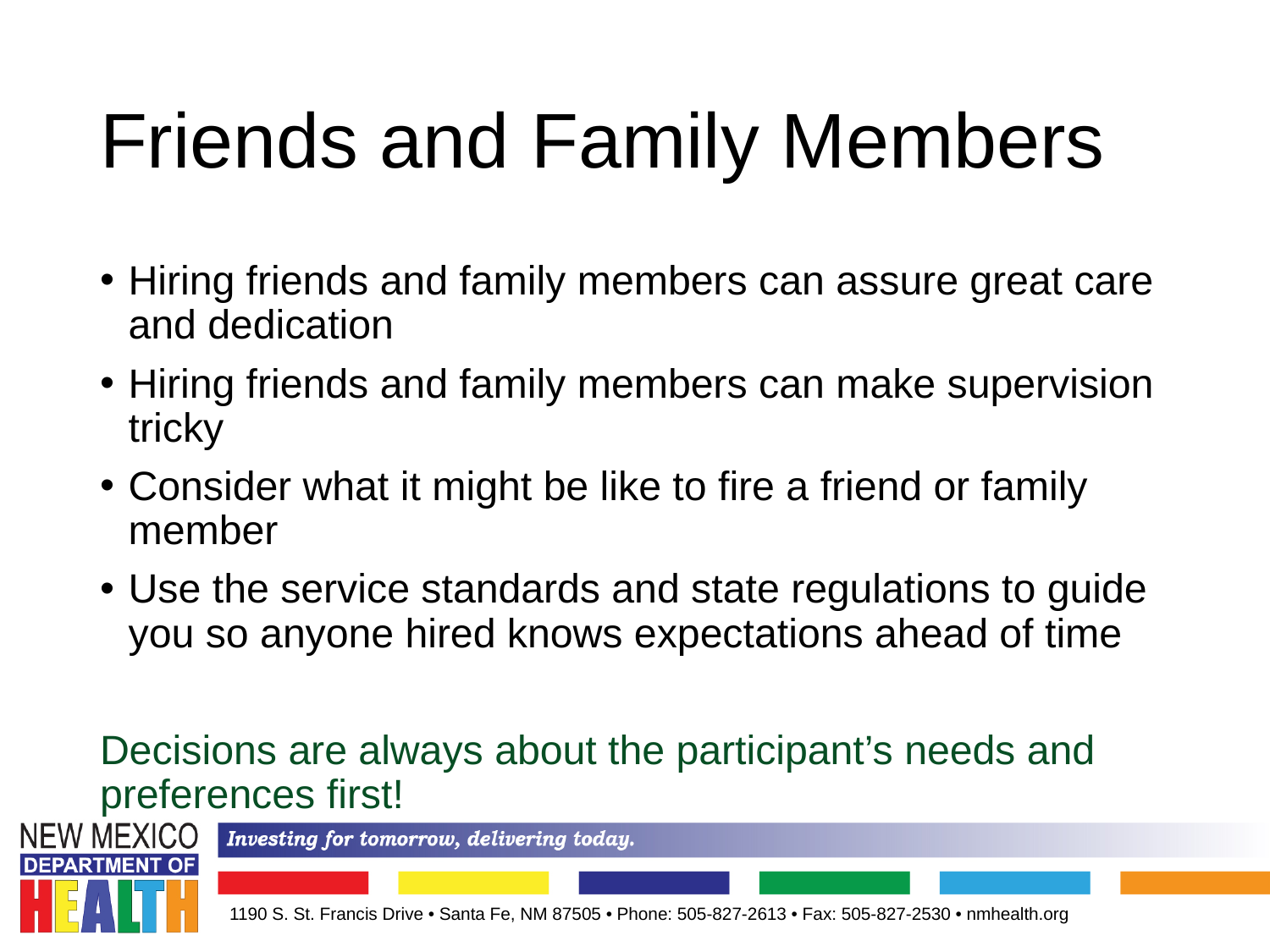

13
# Friends and Family Members
Hiring friends and family members can assure great care and dedication
Hiring friends and family members can make supervision tricky
Consider what it might be like to fire a friend or family member
Use the service standards and state regulations to guide you so anyone hired knows expectations ahead of time

Decisions are always about the participant’s needs and preferences first!